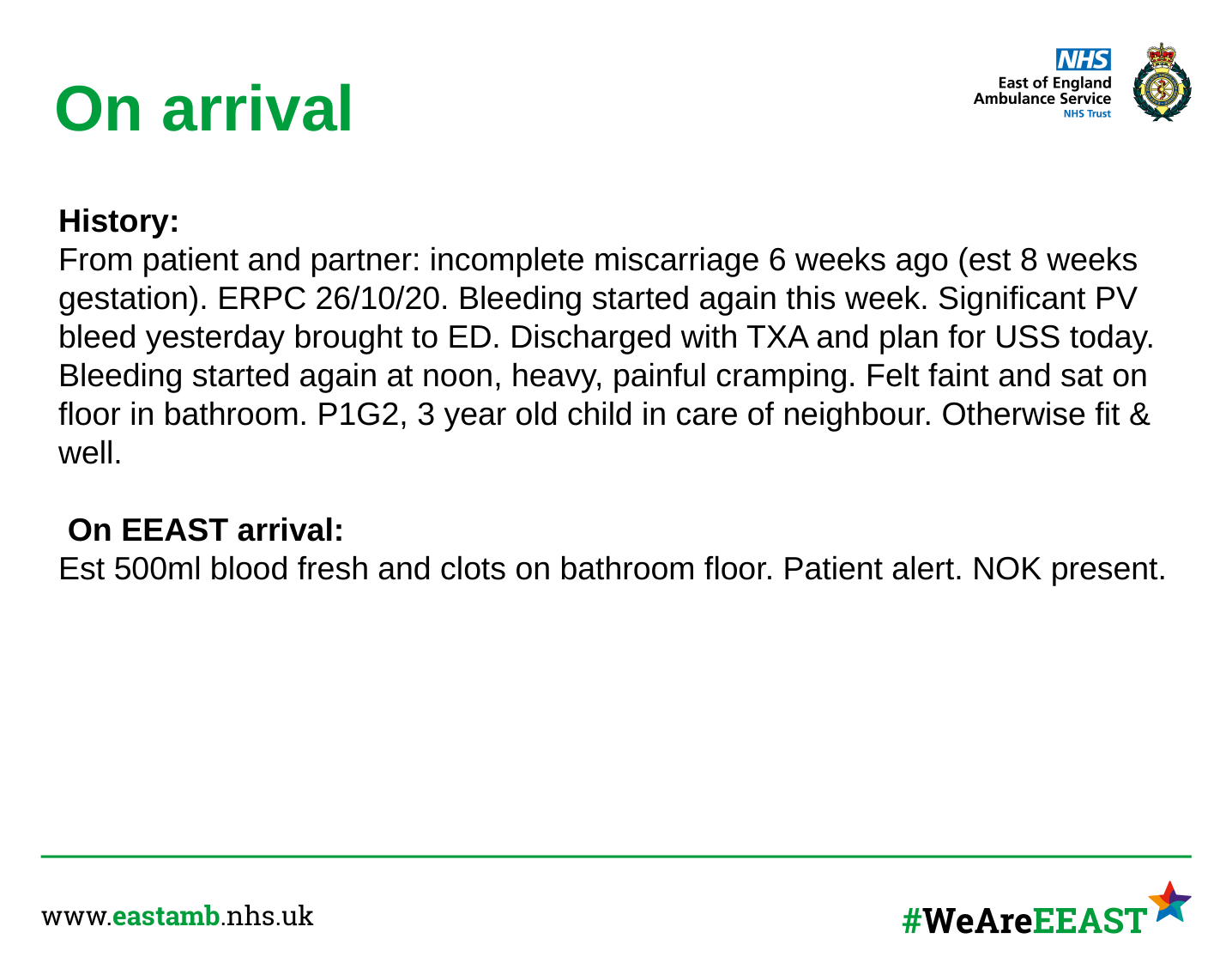

# On arrival
History:
From patient and partner: incomplete miscarriage 6 weeks ago (est 8 weeks gestation). ERPC 26/10/20. Bleeding started again this week. Significant PV bleed yesterday brought to ED. Discharged with TXA and plan for USS today. Bleeding started again at noon, heavy, painful cramping. Felt faint and sat on floor in bathroom. P1G2, 3 year old child in care of neighbour. Otherwise fit & well.

 On EEAST arrival:
Est 500ml blood fresh and clots on bathroom floor. Patient alert. NOK present.